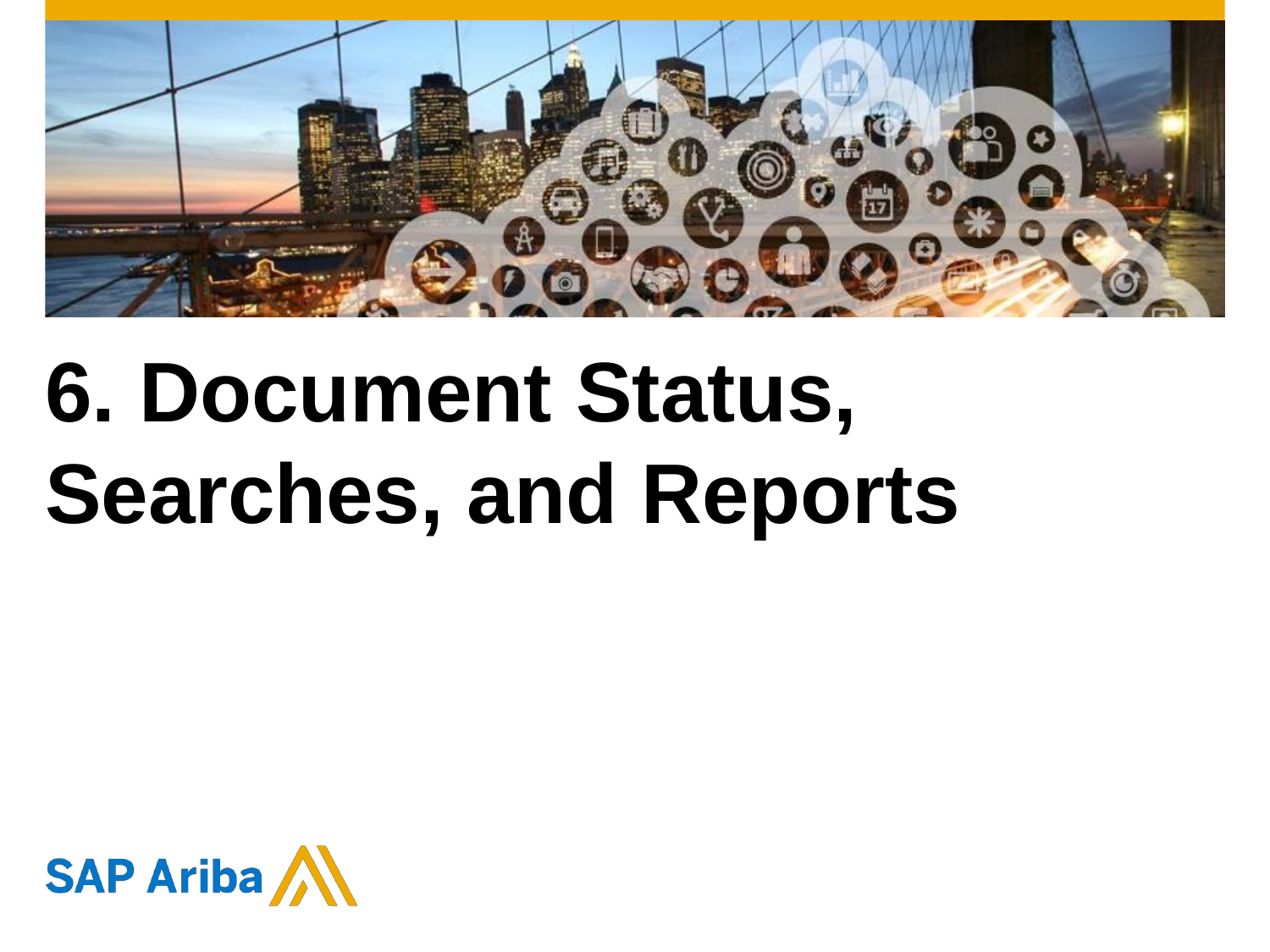

# 6. Document Status,  Searches, and Reports